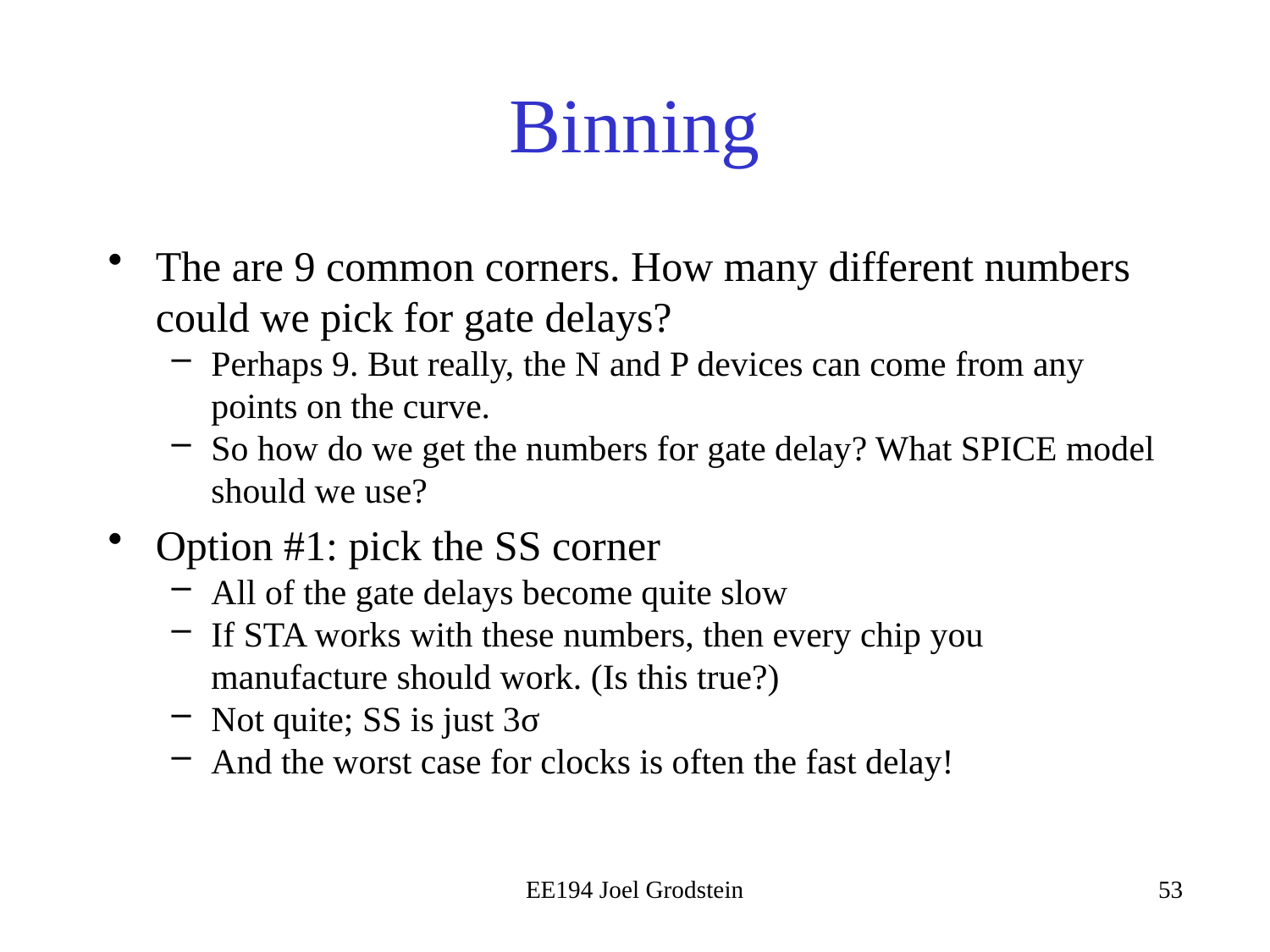

# Binning
The are 9 common corners. How many different numbers could we pick for gate delays?
Perhaps 9. But really, the N and P devices can come from any points on the curve.
So how do we get the numbers for gate delay? What SPICE model should we use?
Option #1: pick the SS corner
All of the gate delays become quite slow
If STA works with these numbers, then every chip you manufacture should work. (Is this true?)
Not quite; SS is just 3σ
And the worst case for clocks is often the fast delay!
EE194 Joel Grodstein